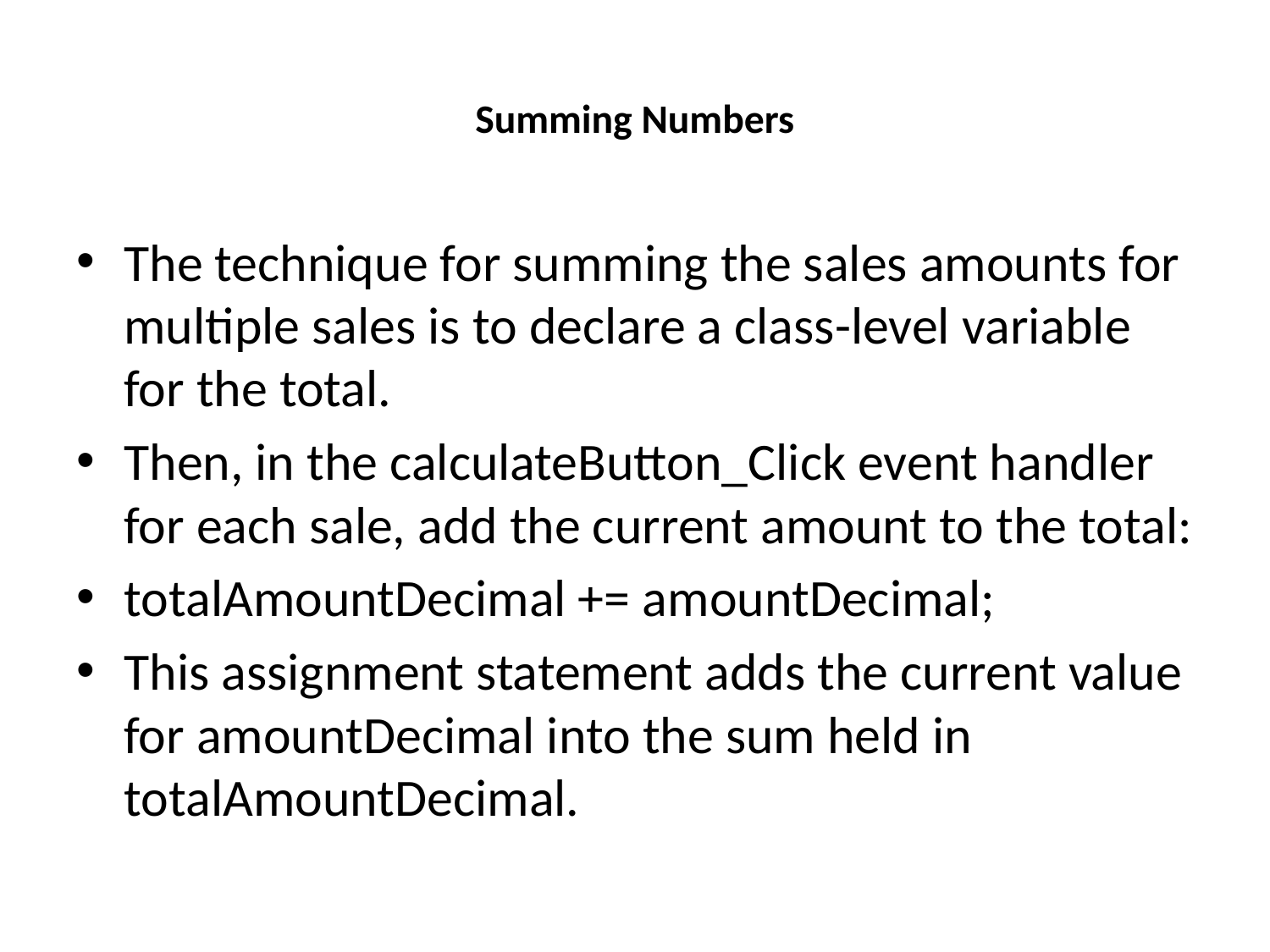

# Summing Numbers
The technique for summing the sales amounts for multiple sales is to declare a class-level variable for the total.
Then, in the calculateButton_Click event handler for each sale, add the current amount to the total:
totalAmountDecimal += amountDecimal;
This assignment statement adds the current value for amountDecimal into the sum held in totalAmountDecimal.